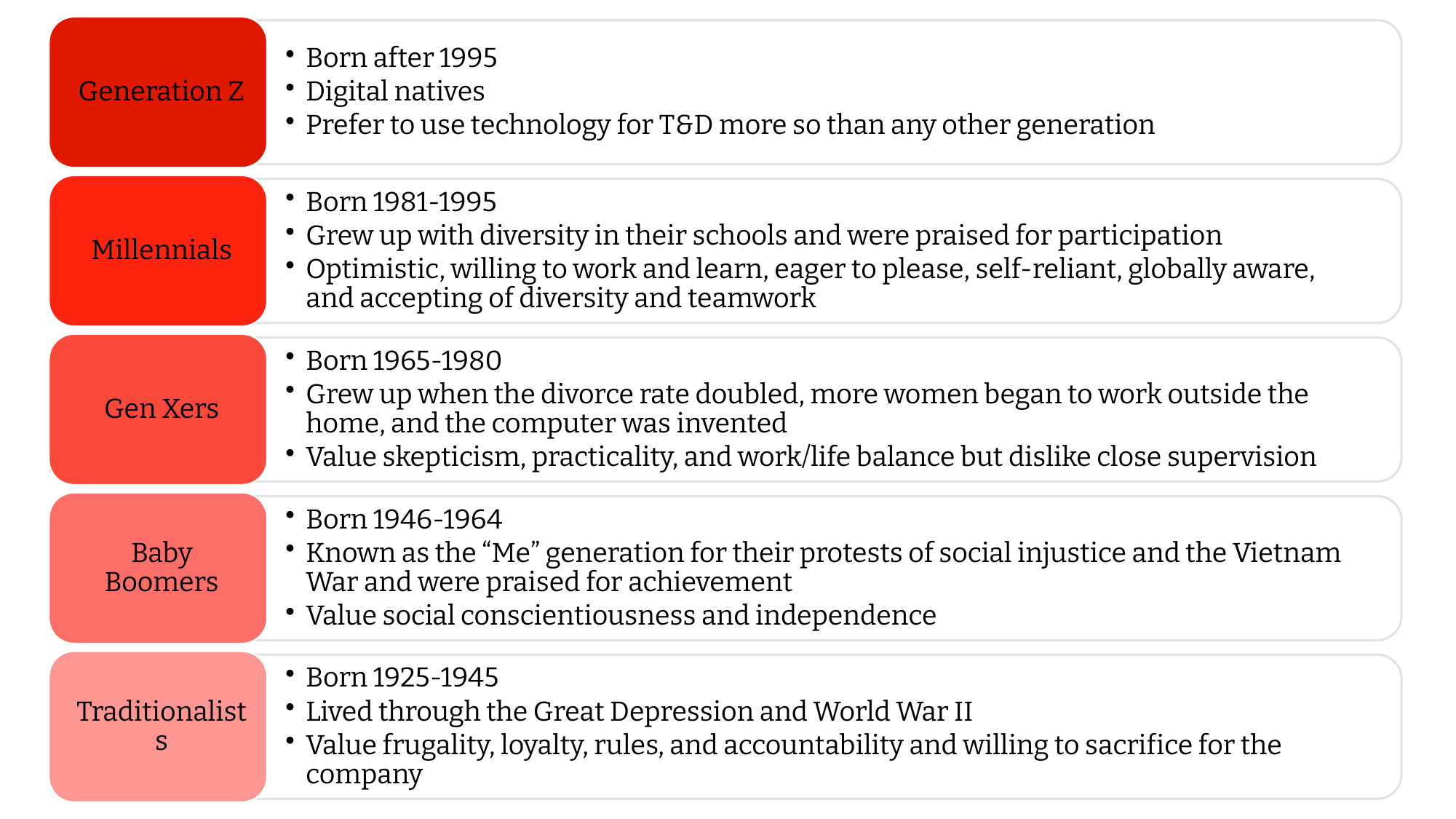

Born after 1995
Digital natives
Prefer to use technology for T&D more so than any other generation
Generation Z
Born 1981-1995
Grew up with diversity in their schools and were praised for participation
Optimistic, willing to work and learn, eager to please, self-reliant, globally aware, and accepting of diversity and teamwork
Millennials
Born 1965-1980
Grew up when the divorce rate doubled, more women began to work outside the home, and the computer was invented
Value skepticism, practicality, and work/life balance but dislike close supervision
Gen Xers
Born 1946-1964
Known as the “Me” generation for their protests of social injustice and the Vietnam War and were praised for achievement
Value social conscientiousness and independence
Baby Boomers
Born 1925-1945
Lived through the Great Depression and World War II
Value frugality, loyalty, rules, and accountability and willing to sacrifice for the company
Traditionalists